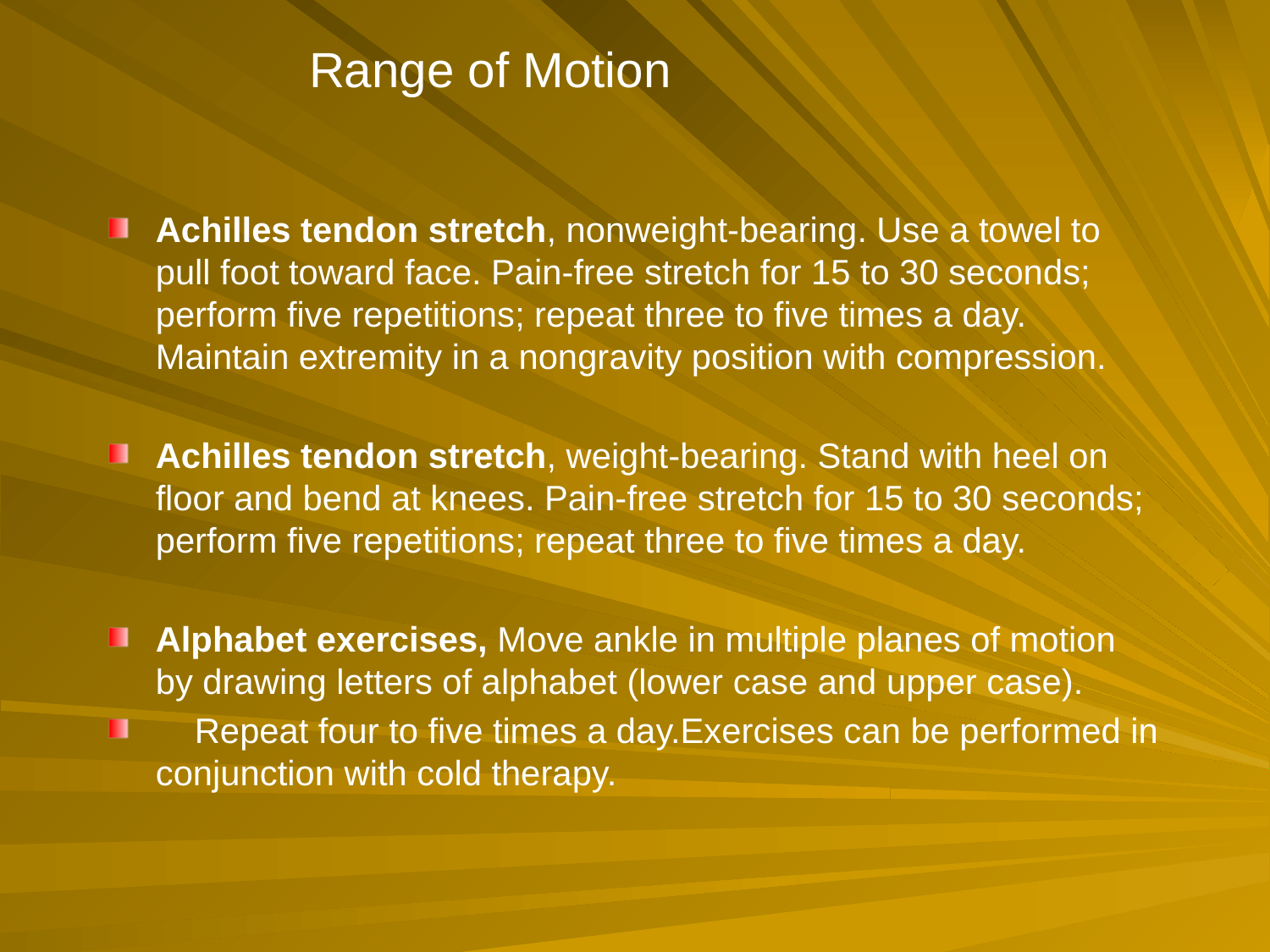

# Range of Motion
Achilles tendon stretch, nonweight-bearing. Use a towel to pull foot toward face. Pain-free stretch for 15 to 30 seconds; perform five repetitions; repeat three to five times a day. Maintain extremity in a nongravity position with compression.

Achilles tendon stretch, weight-bearing. Stand with heel on floor and bend at knees. Pain-free stretch for 15 to 30 seconds; perform five repetitions; repeat three to five times a day.

Alphabet exercises, Move ankle in multiple planes of motion by drawing letters of alphabet (lower case and upper case).
    Repeat four to five times a day.Exercises can be performed in conjunction with cold therapy.